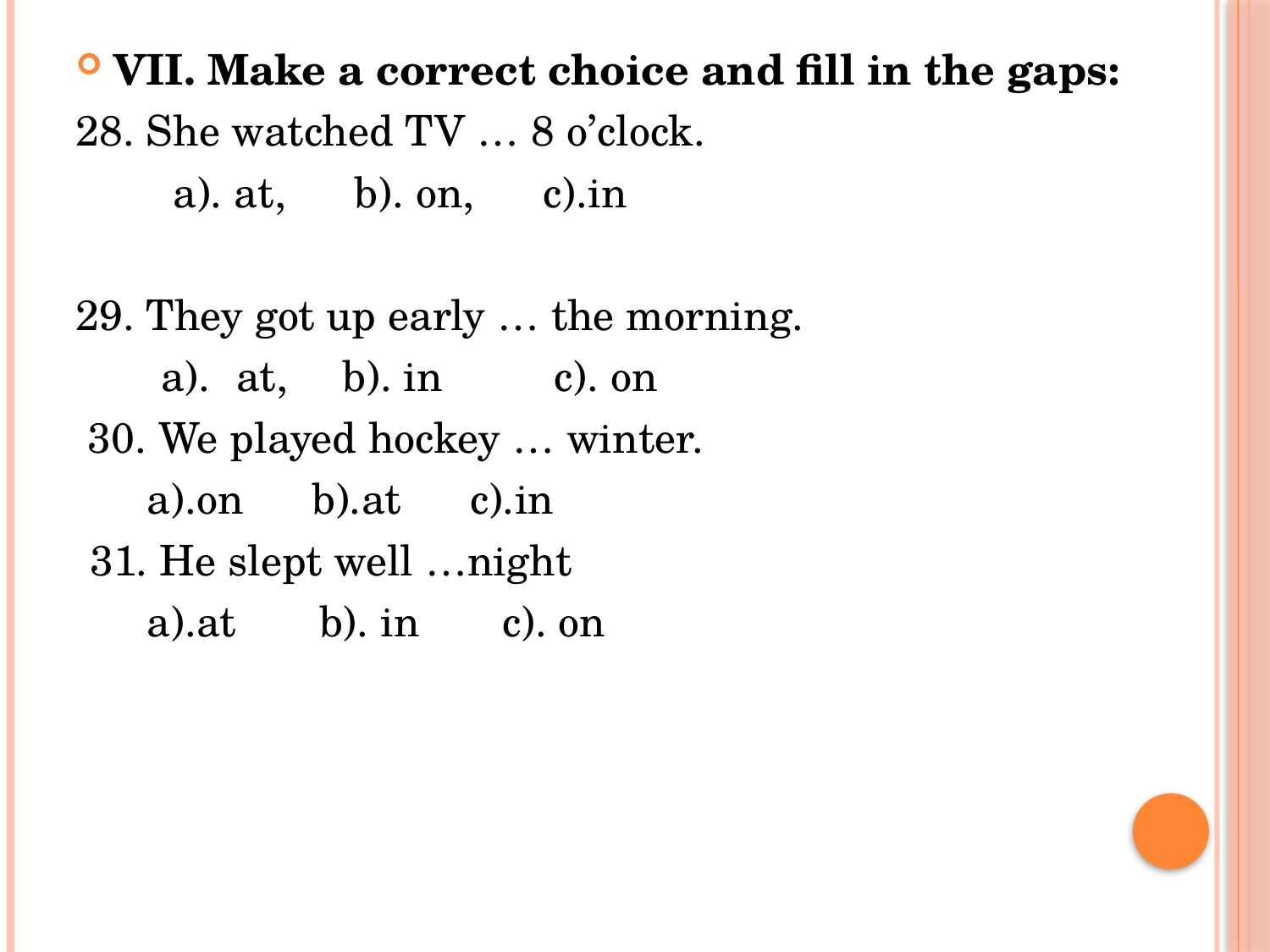

VII. Make a correct choice and fill in the gaps:
28. She watched TV … 8 o’clock.
       a). at,     b). on,     c).in

29. They got up early … the morning.
      a).  at,    b). in        c). on
 30. We played hockey … winter.
      a).on     b).at     c).in
 31. He slept well …night
      a).at      b). in      c). on

#